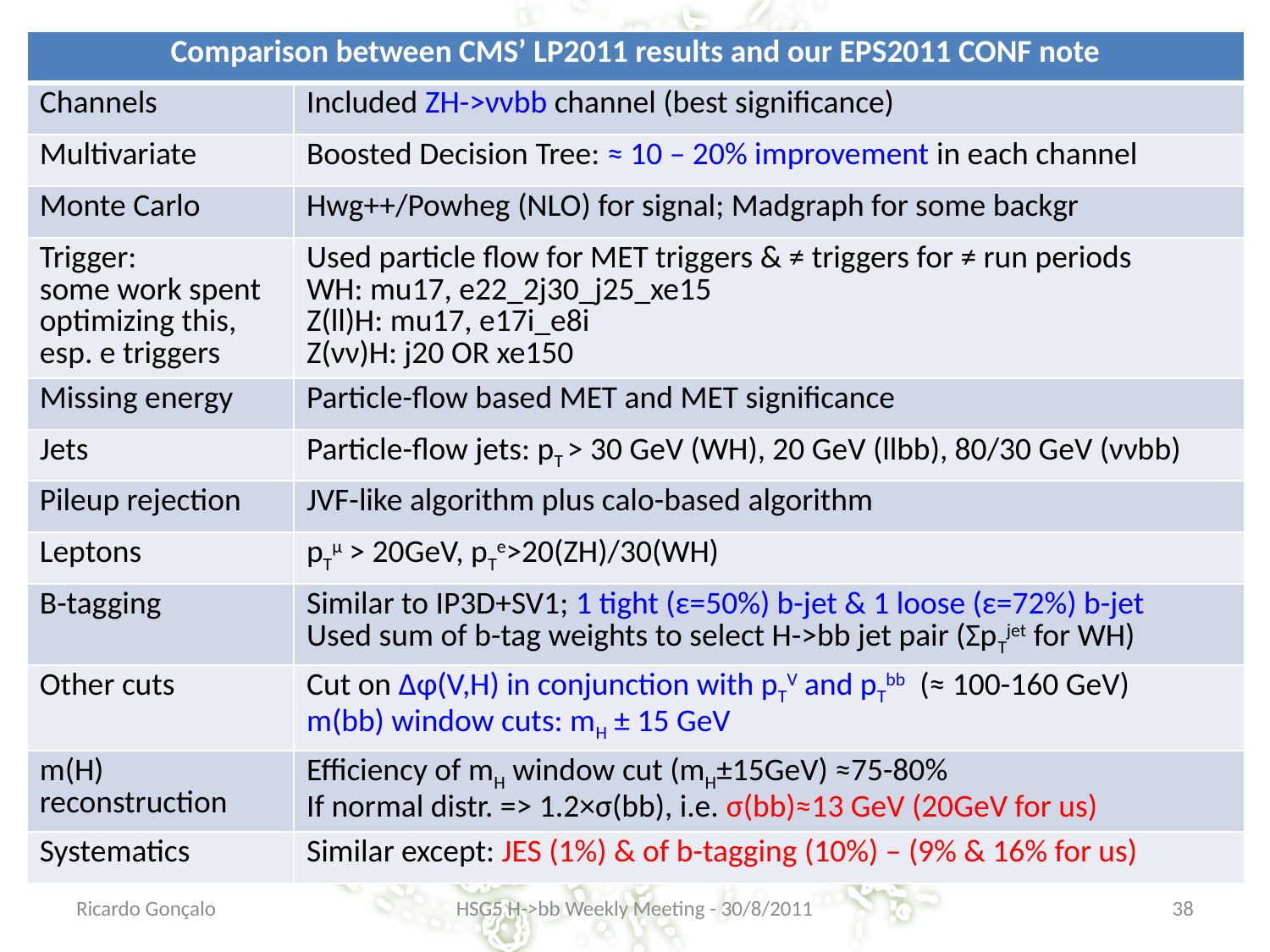

| Comparison between CMS’ LP2011 results and our EPS2011 CONF note |  |
| --- | --- |
| Channels | Included ZH->ννbb channel (best significance) |
| Multivariate | Boosted Decision Tree: ≈ 10 – 20% improvement in each channel |
| Monte Carlo | Hwg++/Powheg (NLO) for signal; Madgraph for some backgr |
| Trigger: some work spent optimizing this, esp. e triggers | Used particle flow for MET triggers & ≠ triggers for ≠ run periods WH: mu17, e22\_2j30\_j25\_xe15 Z(ll)H: mu17, e17i\_e8i Z(νν)H: j20 OR xe150 |
| Missing energy | Particle-flow based MET and MET significance |
| Jets | Particle-flow jets: pT > 30 GeV (WH), 20 GeV (llbb), 80/30 GeV (ννbb) |
| Pileup rejection | JVF-like algorithm plus calo-based algorithm |
| Leptons | pTμ > 20GeV, pTe>20(ZH)/30(WH) |
| B-tagging | Similar to IP3D+SV1; 1 tight (ε=50%) b-jet & 1 loose (ε=72%) b-jet Used sum of b-tag weights to select H->bb jet pair (ΣpTjet for WH) |
| Other cuts | Cut on Δφ(V,H) in conjunction with pTV and pTbb (≈ 100-160 GeV) m(bb) window cuts: mH ± 15 GeV |
| m(H) reconstruction | Efficiency of mH window cut (mH±15GeV) ≈75-80% If normal distr. => 1.2×σ(bb), i.e. σ(bb)≈13 GeV (20GeV for us) |
| Systematics | Similar except: JES (1%) & of b-tagging (10%) – (9% & 16% for us) |
Ricardo Gonçalo
HSG5 H->bb Weekly Meeting - 30/8/2011
38